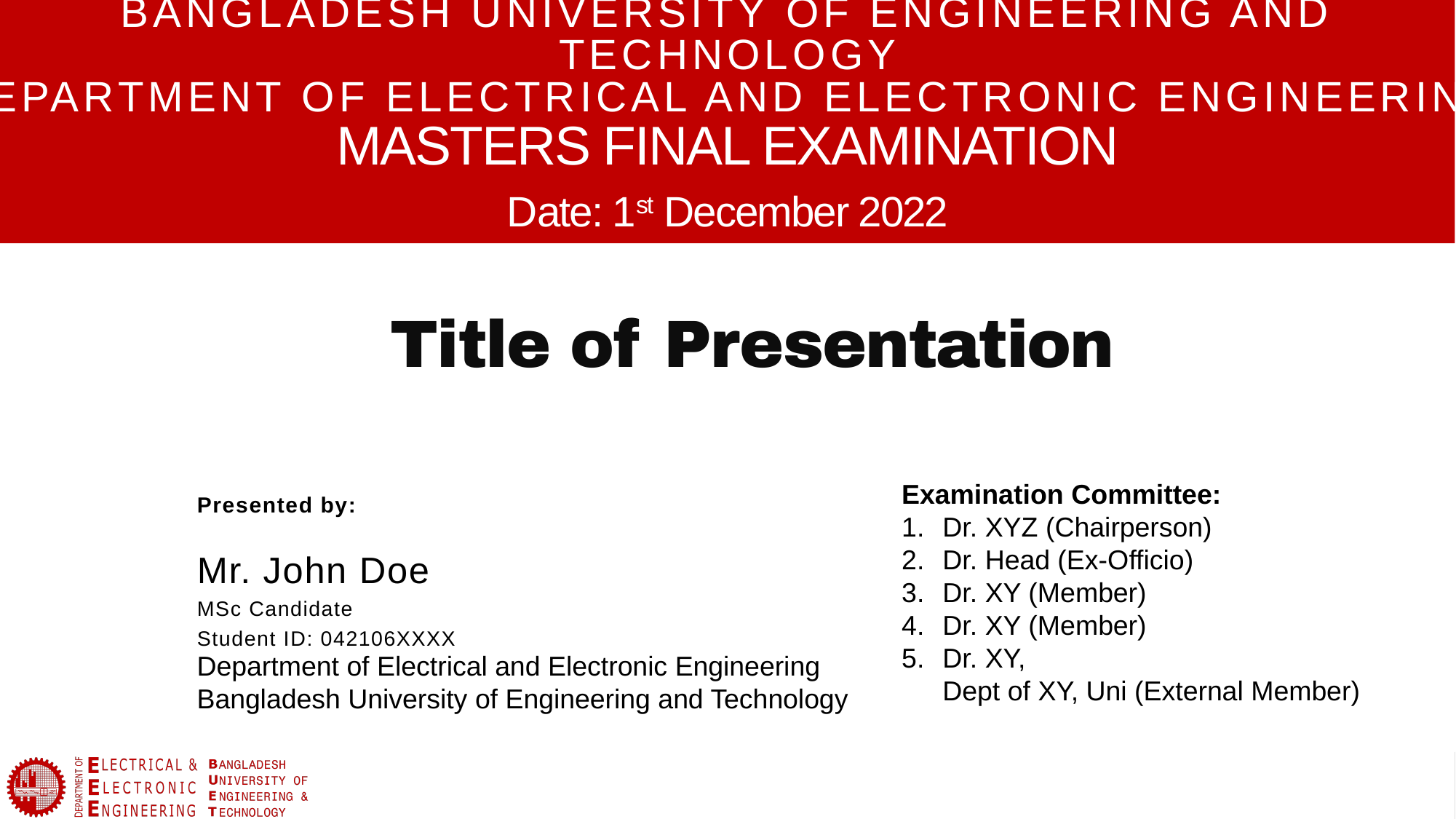

Bangladesh University of Engineering and Technology
Department of Electrical and Electronic Engineering
Masters Final Examination
Date: 1st December 2022
# Title of Presentation
Examination Committee:
Dr. XYZ (Chairperson)
Dr. Head (Ex-Officio)
Dr. XY (Member)
Dr. XY (Member)
Dr. XY,
Dept of XY, Uni (External Member)
Presented by:

Mr. John Doe
MSc Candidate
Student ID: 042106XXXX
Mr. John Doe
Title of the Presentation, Date: dd/mm/yyyy
1